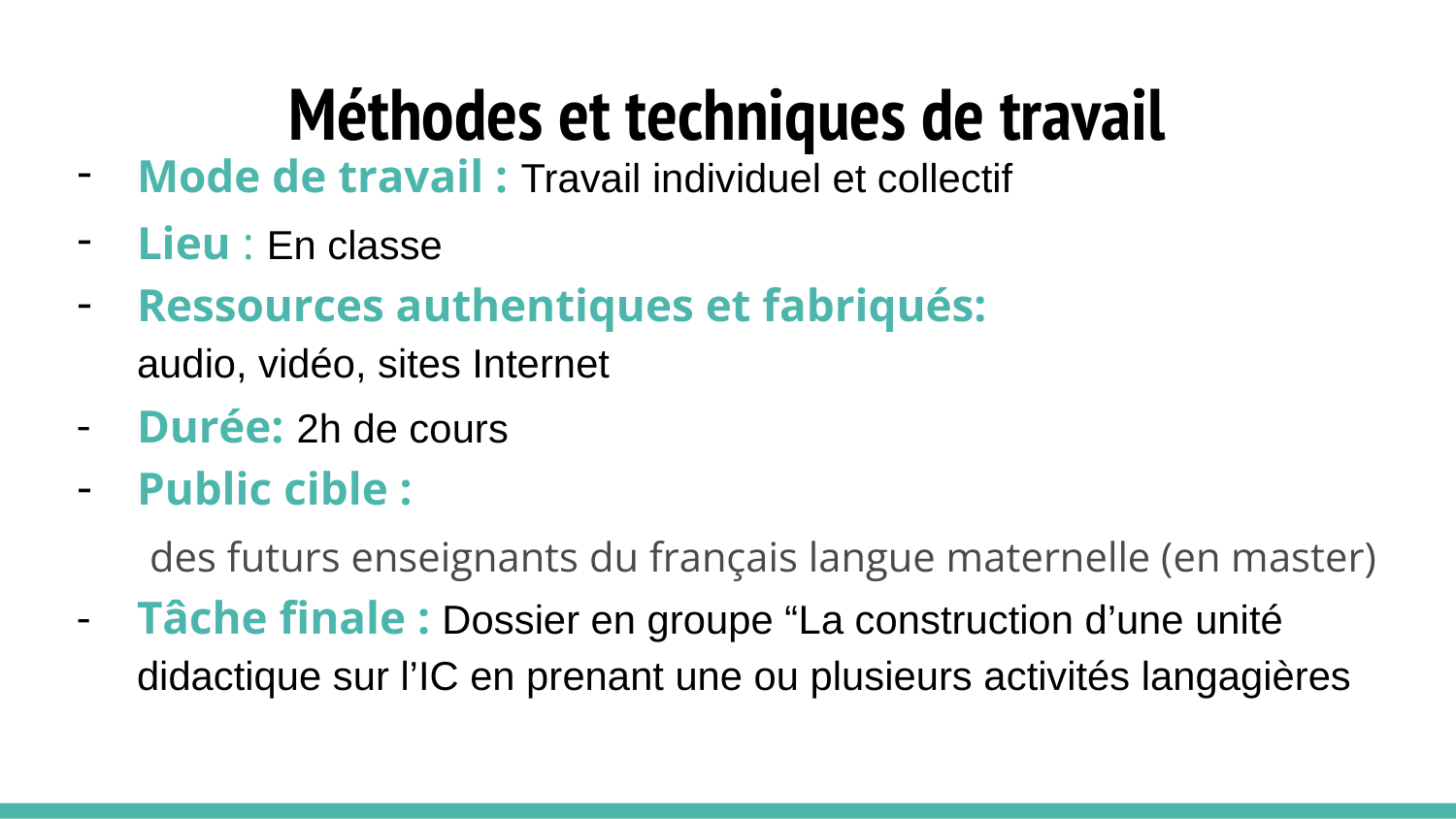

# Méthodes et techniques de travail
Mode de travail : Travail individuel et collectif
Lieu : En classe
Ressources authentiques et fabriqués:
audio, vidéo, sites Internet
Durée: 2h de cours
Public cible :
 des futurs enseignants du français langue maternelle (en master)
Tâche finale : Dossier en groupe “La construction d’une unité didactique sur l’IC en prenant une ou plusieurs activités langagières